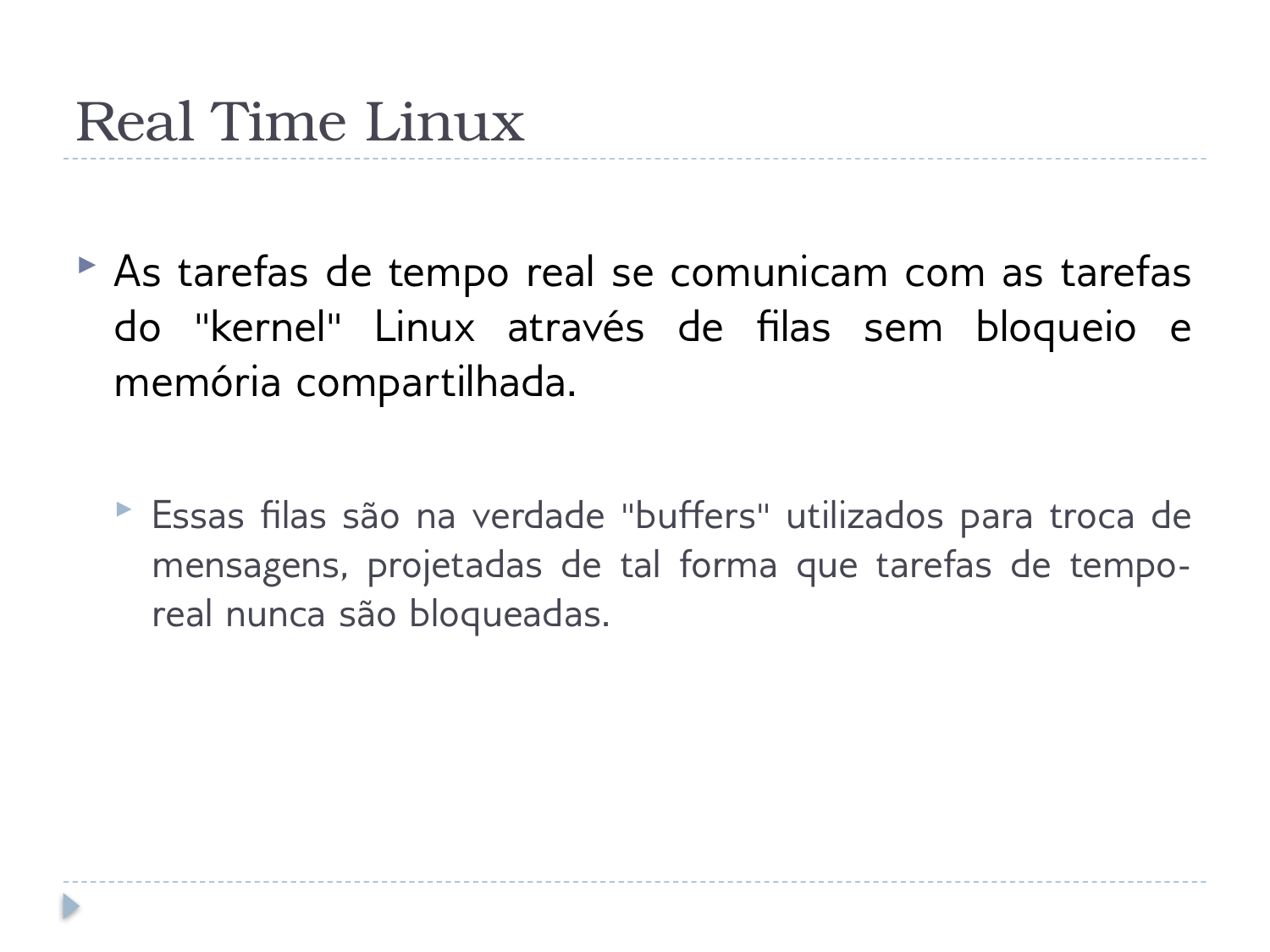

# Real Time Linux

As tarefas de tempo real se comunicam com as tarefas do "kernel" Linux através de filas sem bloqueio e memória compartilhada.

Essas filas são na verdade "buffers" utilizados para troca de mensagens, projetadas de tal forma que tarefas de tempo-real nunca são bloqueadas.